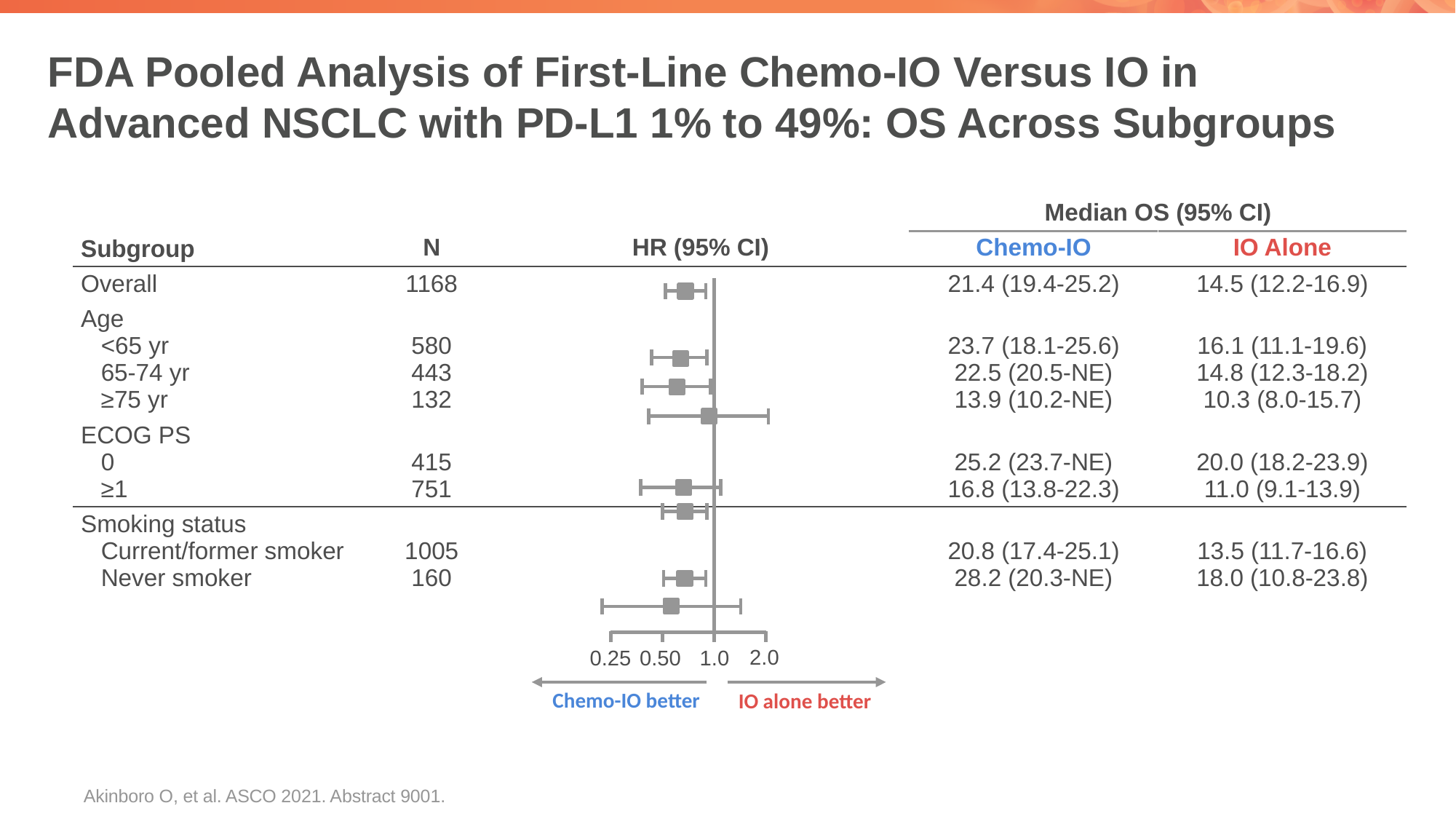

# FDA Pooled Analysis of First-Line Chemo-IO Versus IO in Advanced NSCLC with PD-L1 1% to 49%: OS Across Subgroups
| Subgroup | N | HR (95% CI) | Median OS (95% CI) |  |
| --- | --- | --- | --- | --- |
|  |  |  | Chemo-IO | IO Alone |
| Overall | 1168 |  | 21.4 (19.4-25.2) | 14.5 (12.2-16.9) |
| Age <65 yr 65-74 yr ≥75 yr | 580 443 132 |  | 23.7 (18.1-25.6) 22.5 (20.5-NE) 13.9 (10.2-NE) | 16.1 (11.1-19.6) 14.8 (12.3-18.2) 10.3 (8.0-15.7) |
| ECOG PS 0 ≥1 | 415 751 |  | 25.2 (23.7-NE) 16.8 (13.8-22.3) | 20.0 (18.2-23.9) 11.0 (9.1-13.9) |
| Smoking status Current/former smoker Never smoker | 1005 160 |  | 20.8 (17.4-25.1) 28.2 (20.3-NE) | 13.5 (11.7-16.6) 18.0 (10.8-23.8) |

2.0
1.0
0.50
0.25
Chemo-IO better
IO alone better
Akinboro O, et al. ASCO 2021. Abstract 9001.